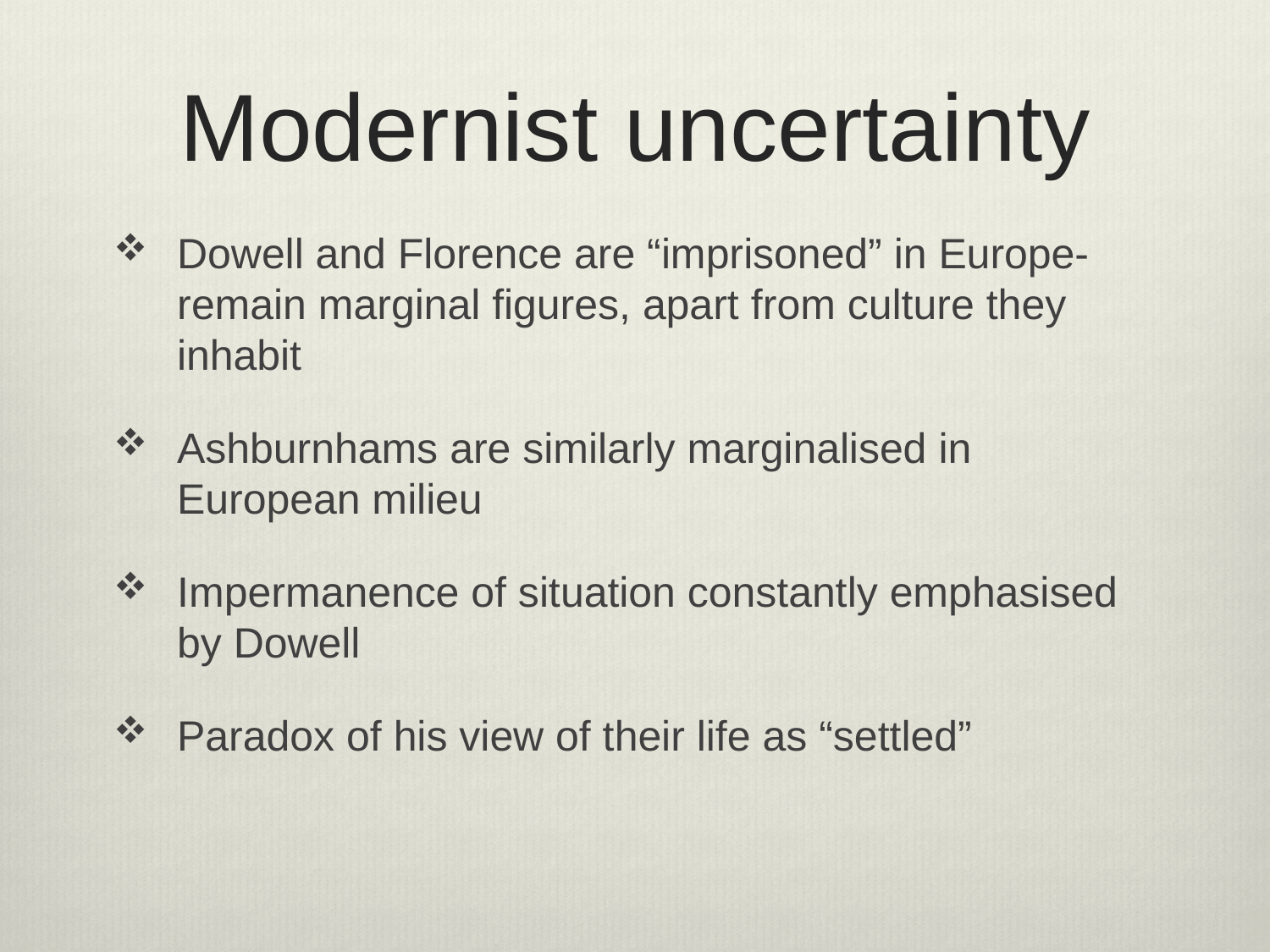

# Modernist uncertainty
Dowell and Florence are “imprisoned” in Europe- remain marginal figures, apart from culture they inhabit
Ashburnhams are similarly marginalised in European milieu
Impermanence of situation constantly emphasised by Dowell
Paradox of his view of their life as “settled”